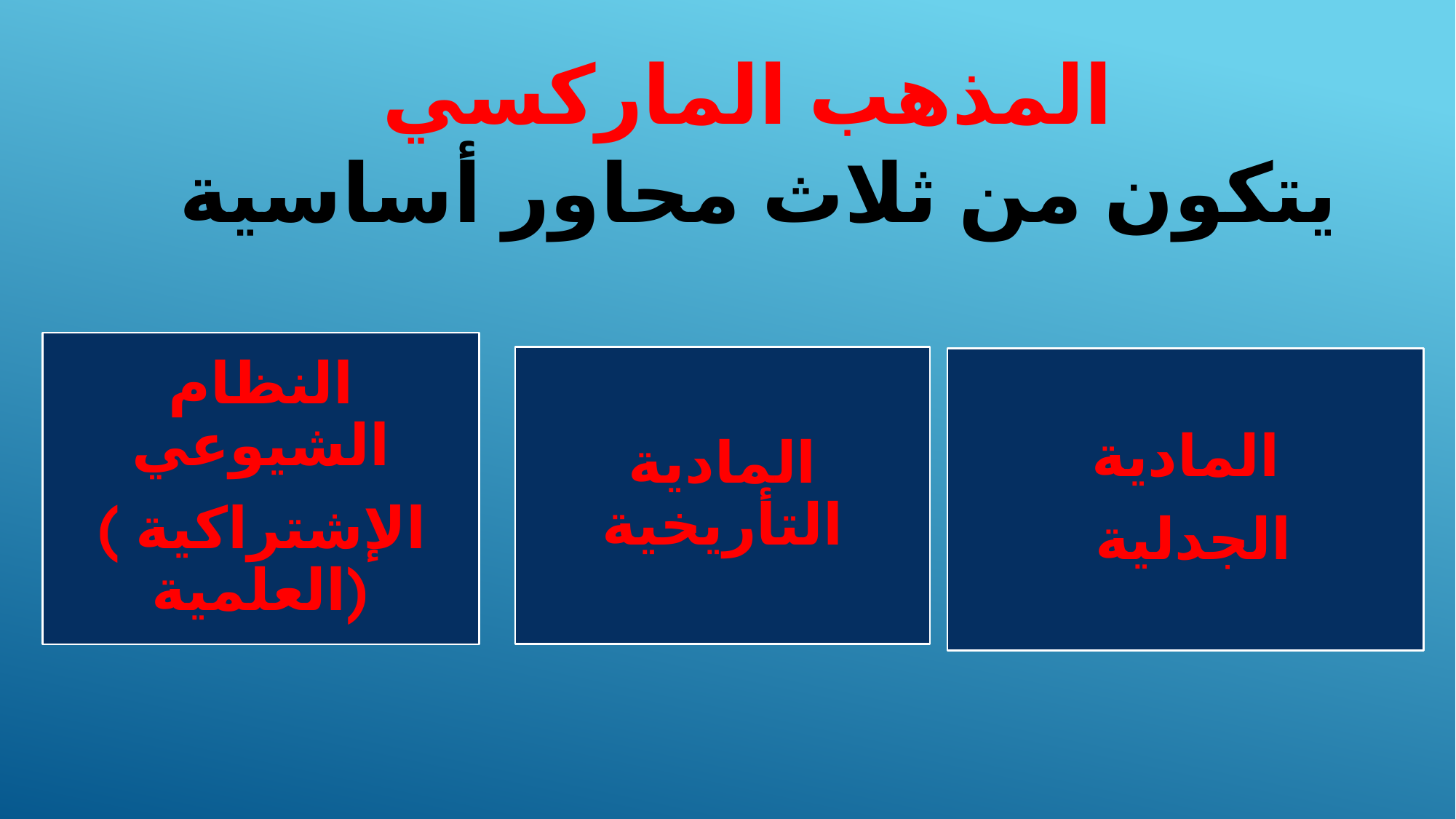

# المذهب الماركسي يتكون من ثلاث محاور أساسية
النظام الشيوعي
( الإشتراكية العلمية)
المادية التأريخية
المادية
 الجدلية